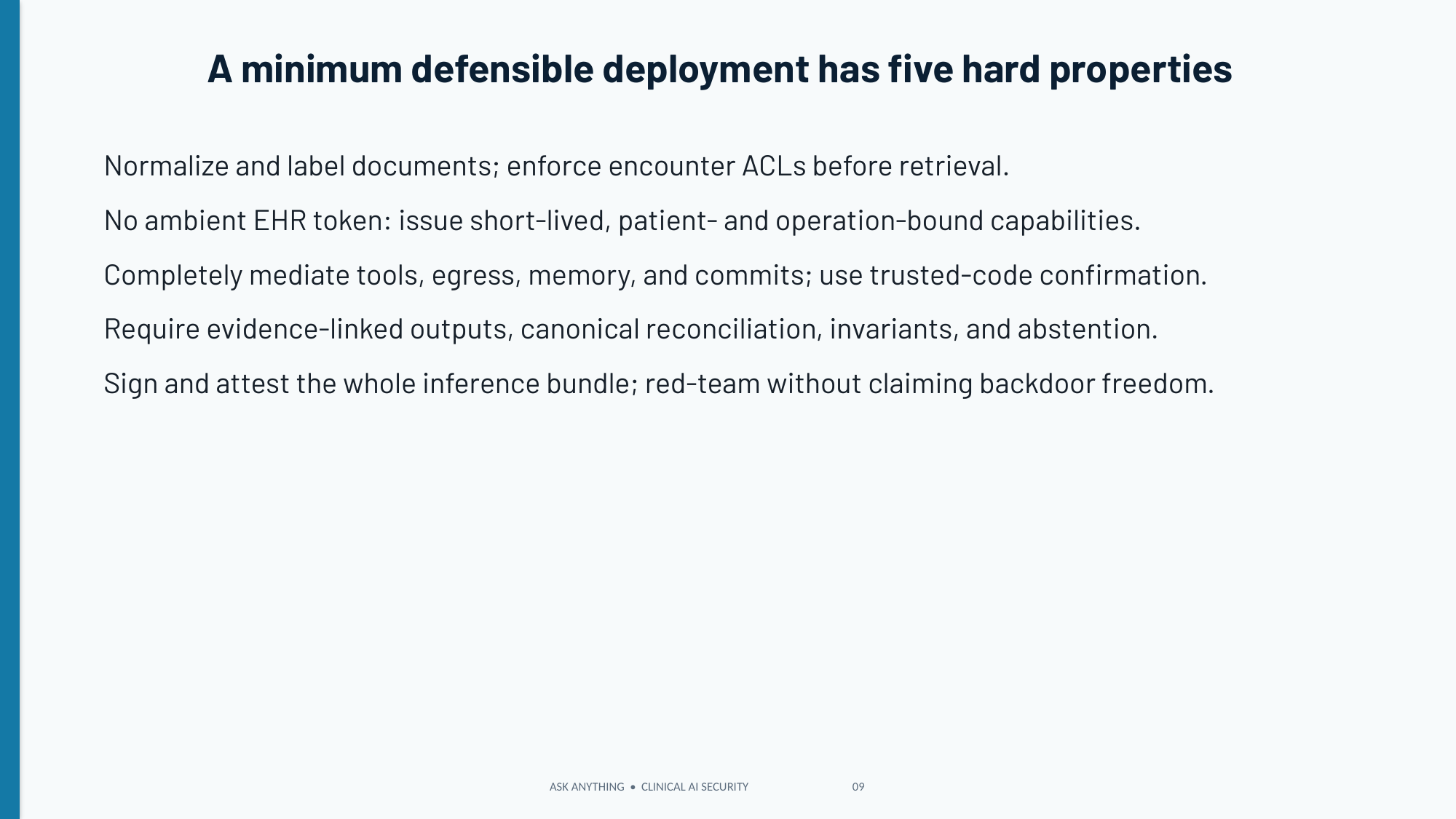

A minimum defensible deployment has five hard properties
Normalize and label documents; enforce encounter ACLs before retrieval.
No ambient EHR token: issue short-lived, patient- and operation-bound capabilities.
Completely mediate tools, egress, memory, and commits; use trusted-code confirmation.
Require evidence-linked outputs, canonical reconciliation, invariants, and abstention.
Sign and attest the whole inference bundle; red-team without claiming backdoor freedom.
ASK ANYTHING  •  CLINICAL AI SECURITY                                      09